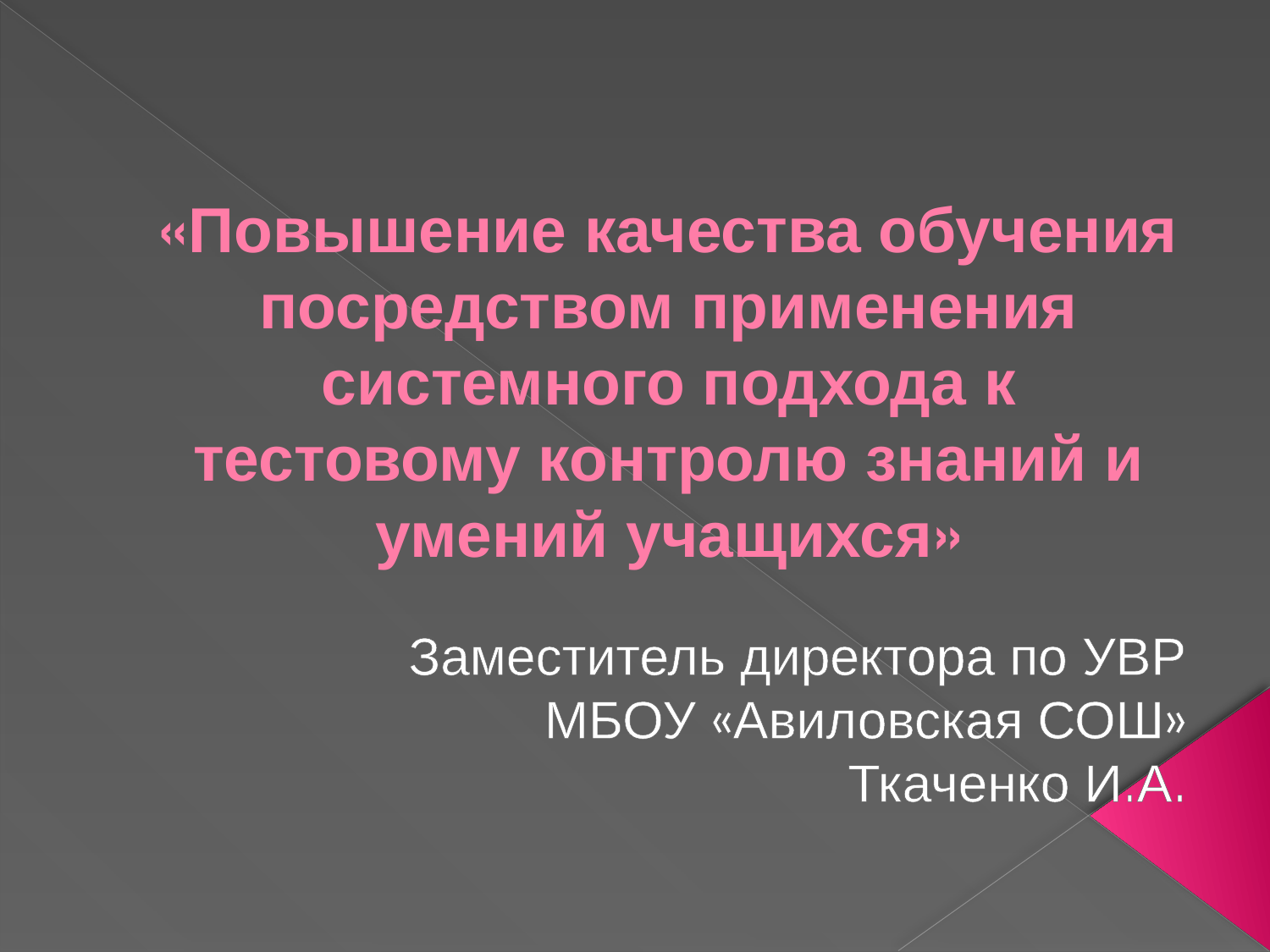

# «Повышение качества обучения посредством применения системного подхода к тестовому контролю знаний и умений учащихся»
Заместитель директора по УВР
МБОУ «Авиловская СОШ»
Ткаченко И.А.